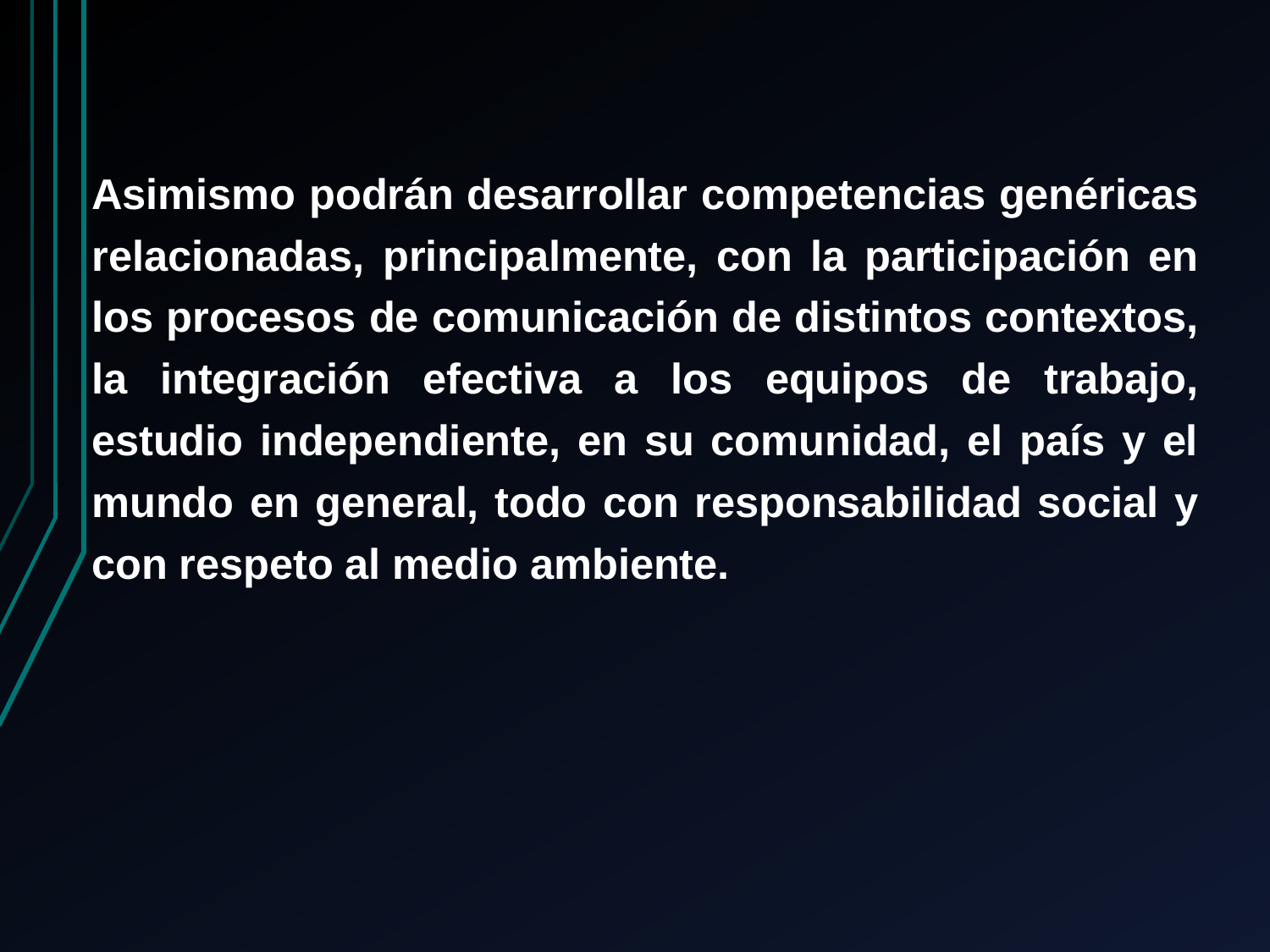

Asimismo podrán desarrollar competencias genéricas relacionadas, principalmente, con la participación en los procesos de comunicación de distintos contextos, la integración efectiva a los equipos de trabajo, estudio independiente, en su comunidad, el país y el mundo en general, todo con responsabilidad social y con respeto al medio ambiente.